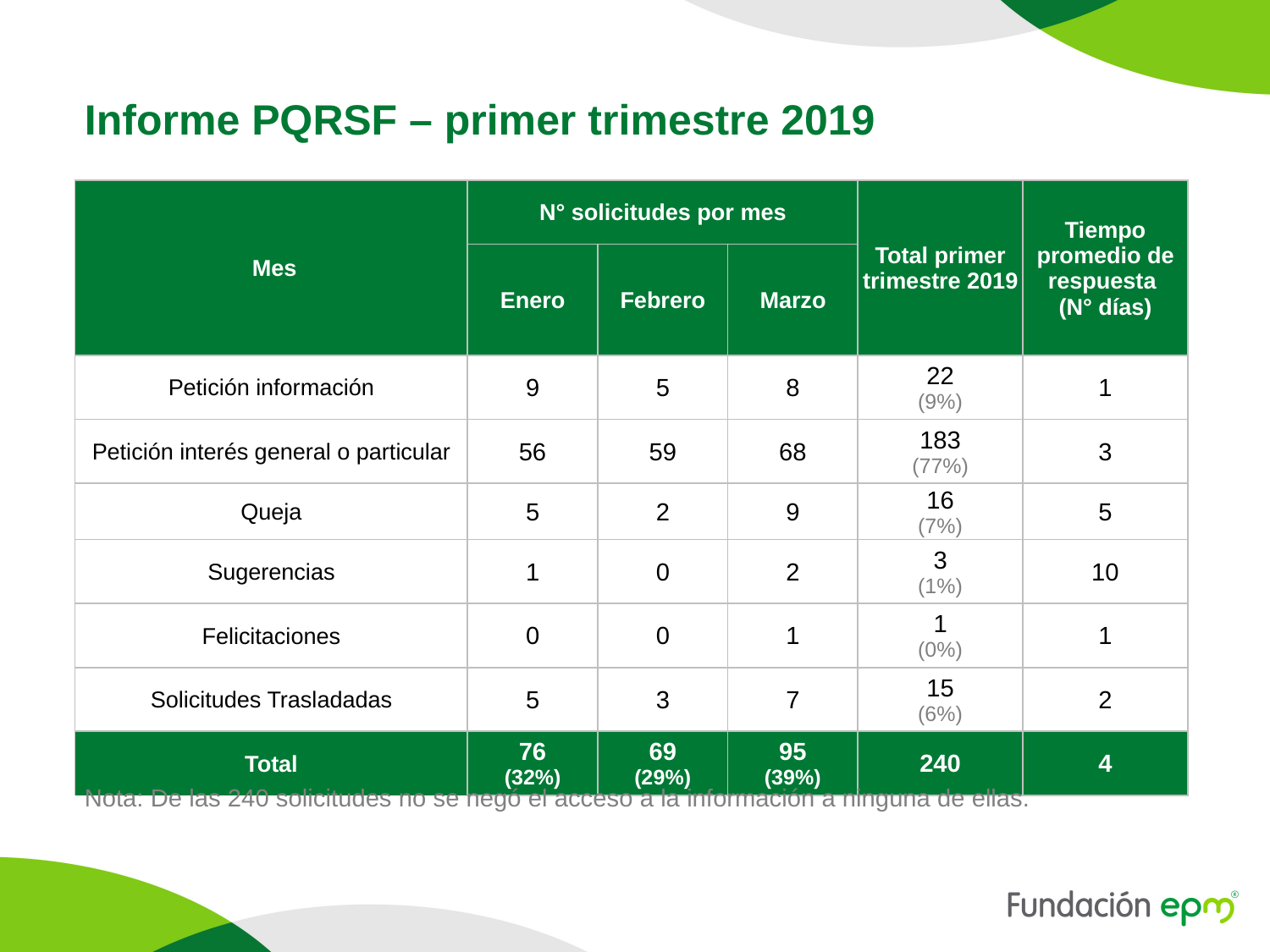

Informe PQRSF – primer trimestre 2019
| Mes | N° solicitudes por mes |  |  | Total primer trimestre 2019 | Tiempo promedio de respuesta (N° días) |
| --- | --- | --- | --- | --- | --- |
|  | Enero | Febrero | Marzo |  |  |
| Petición información | 9 | 5 | 8 | 22 (9%) | 1 |
| Petición interés general o particular | 56 | 59 | 68 | 183 (77%) | 3 |
| Queja | 5 | 2 | 9 | 16 (7%) | 5 |
| Sugerencias | 1 | 0 | 2 | 3 (1%) | 10 |
| Felicitaciones | 0 | 0 | 1 | 1 (0%) | 1 |
| Solicitudes Trasladadas | 5 | 3 | 7 | 15 (6%) | 2 |
| Total | 76 (32%) | 69 (29%) | 95 (39%) | 240 | 4 |
Nota: De las 240 solicitudes no se negó el acceso a la información a ninguna de ellas.